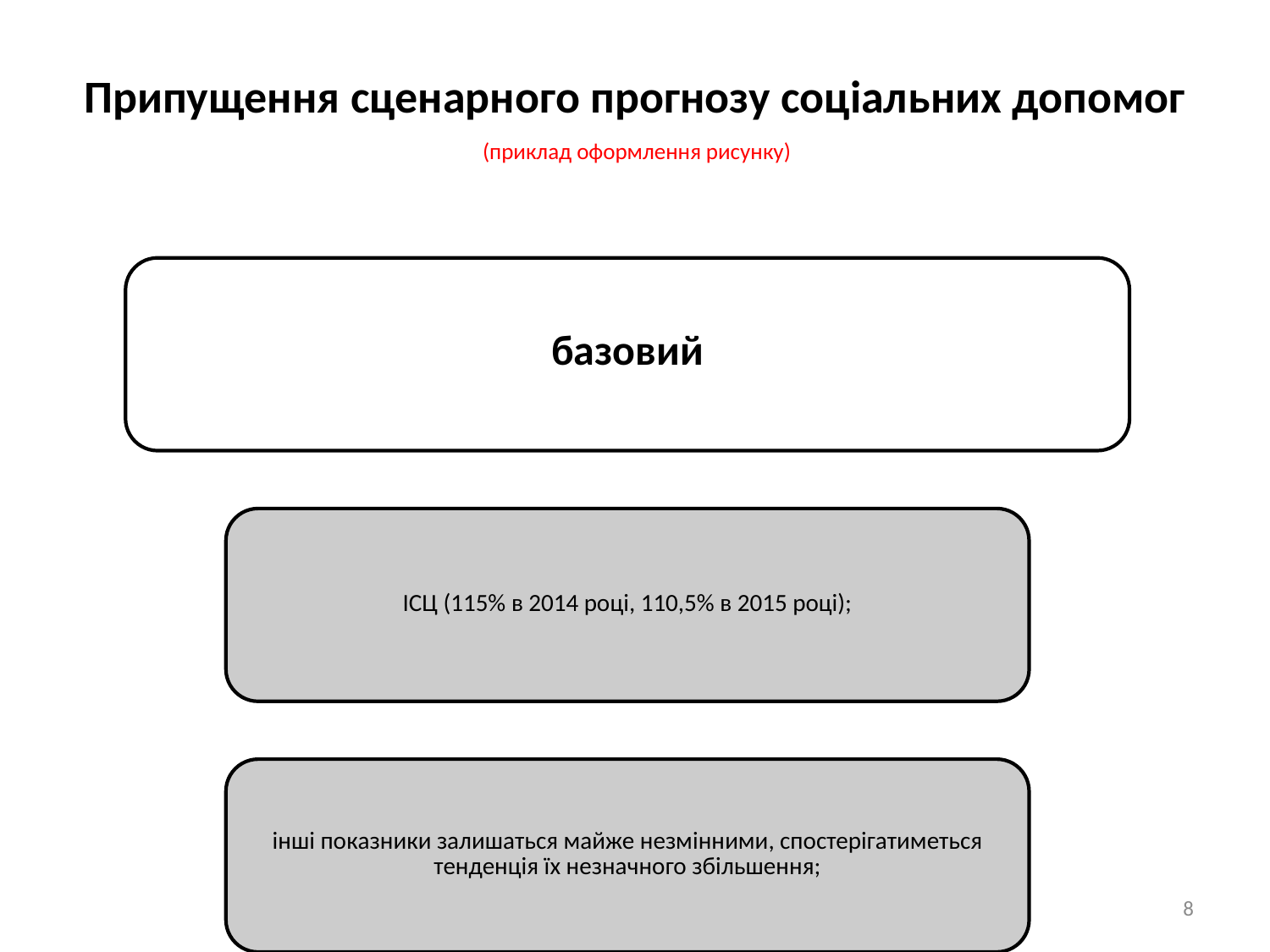

# Припущення сценарного прогнозу соціальних допомог (приклад оформлення рисунку)
базовий
інші показники залишаться майже незмінними, спостерігатиметься тенденція їх незначного збільшення;
ІСЦ (115% в 2014 році, 110,5% в 2015 році);
ІСЦ (115% в 2014 році, 110,5% в 2015 році);
ІСЦ (115% в 2014 році, 110,5% в 2015 році)
© Прізвище І.П.  2015
8